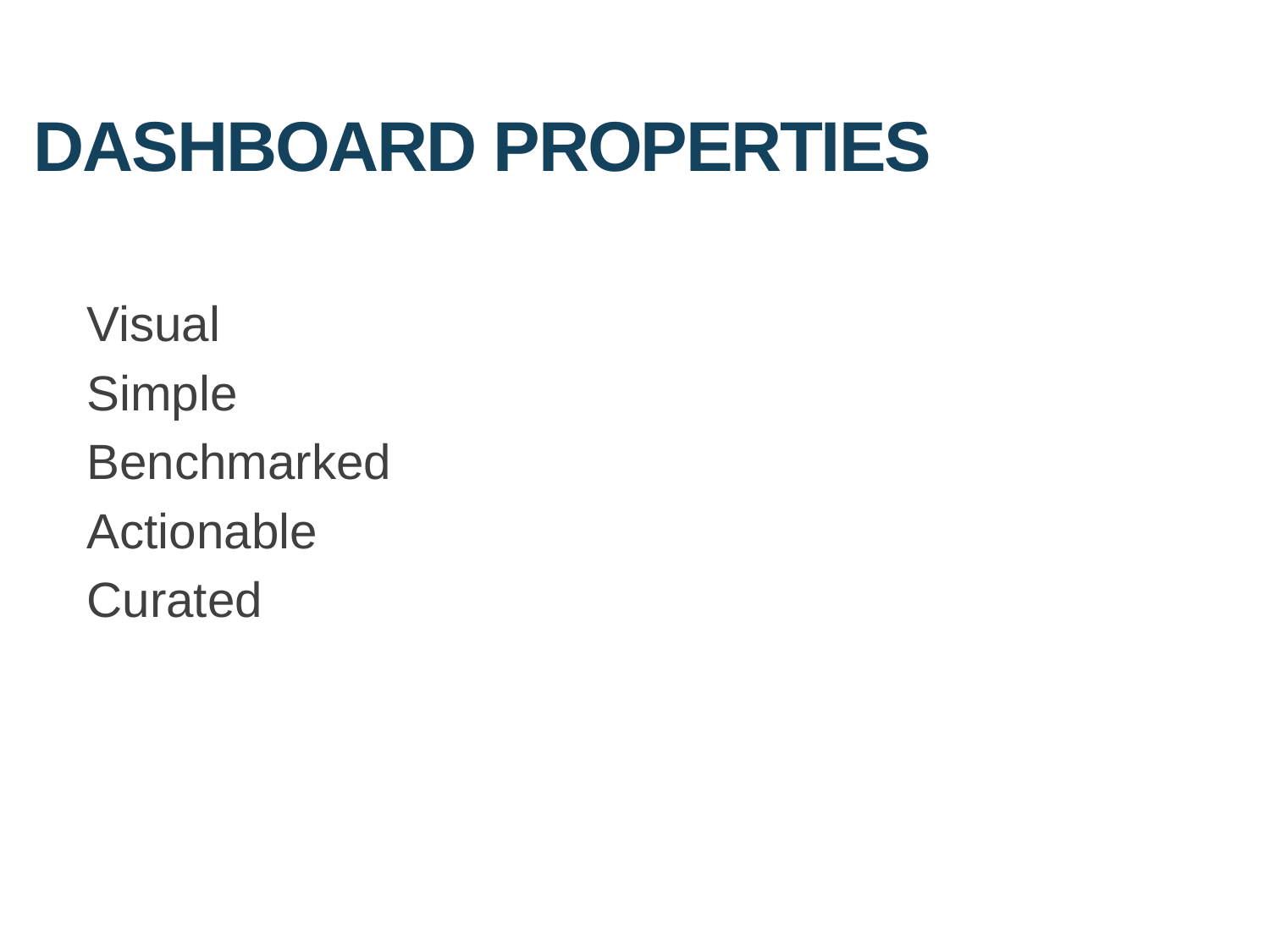

# DASHBOARD PROPERTIES
Visual
Simple
Benchmarked
Actionable
Curated